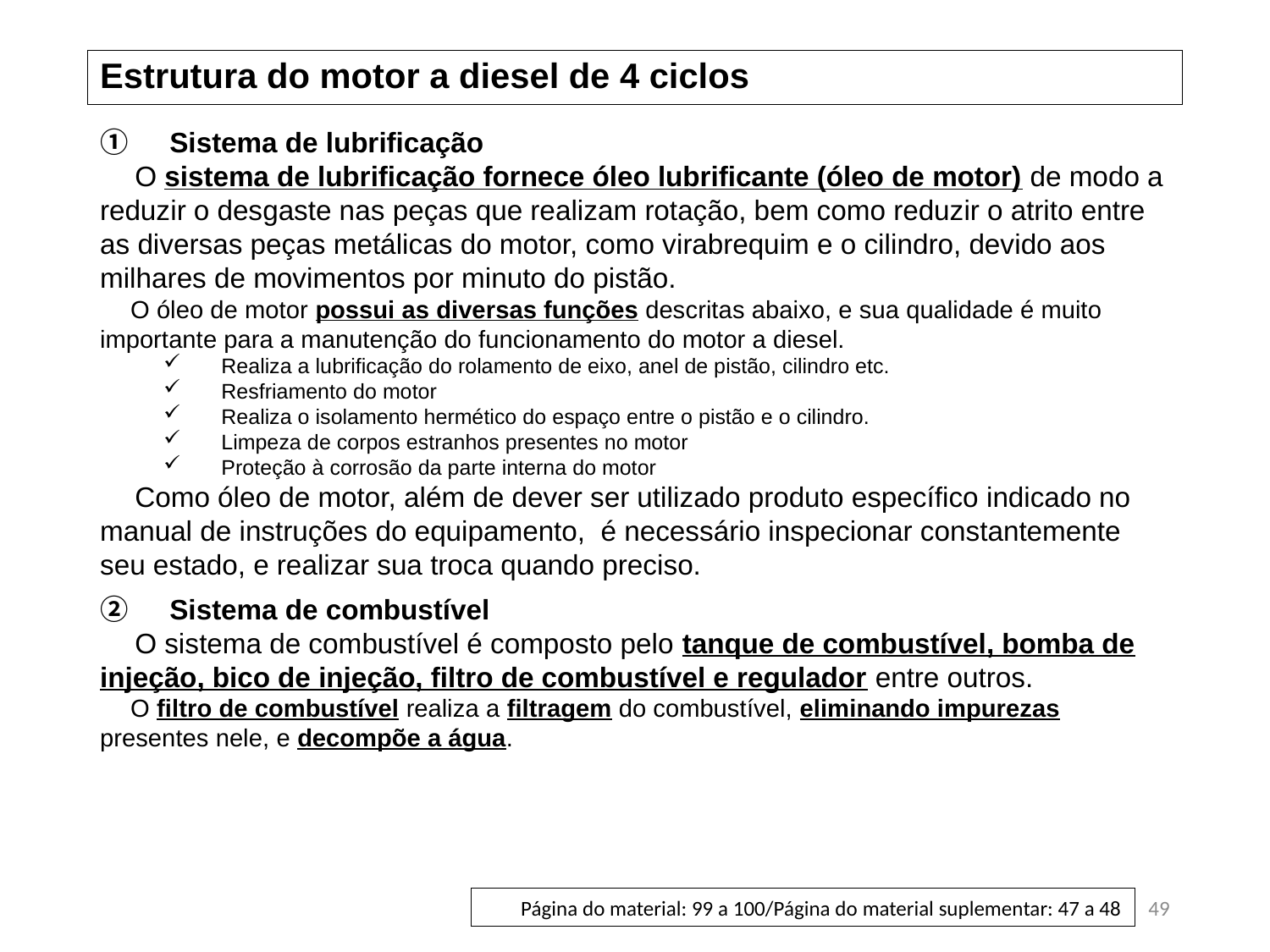

# Estrutura do motor a diesel de 4 ciclos
①　Sistema de lubrificação
　O sistema de lubrificação fornece óleo lubrificante (óleo de motor) de modo a reduzir o desgaste nas peças que realizam rotação, bem como reduzir o atrito entre as diversas peças metálicas do motor, como virabrequim e o cilindro, devido aos milhares de movimentos por minuto do pistão.
　O óleo de motor possui as diversas funções descritas abaixo, e sua qualidade é muito importante para a manutenção do funcionamento do motor a diesel.
　Realiza a lubrificação do rolamento de eixo, anel de pistão, cilindro etc.
　Resfriamento do motor
　Realiza o isolamento hermético do espaço entre o pistão e o cilindro.
　Limpeza de corpos estranhos presentes no motor
　Proteção à corrosão da parte interna do motor
　Como óleo de motor, além de dever ser utilizado produto específico indicado no manual de instruções do equipamento,  é necessário inspecionar constantemente seu estado, e realizar sua troca quando preciso.
②　Sistema de combustível
　O sistema de combustível é composto pelo tanque de combustível, bomba de injeção, bico de injeção, filtro de combustível e regulador entre outros.
　O filtro de combustível realiza a filtragem do combustível, eliminando impurezas presentes nele, e decompõe a água.
49
Página do material: 99 a 100/Página do material suplementar: 47 a 48